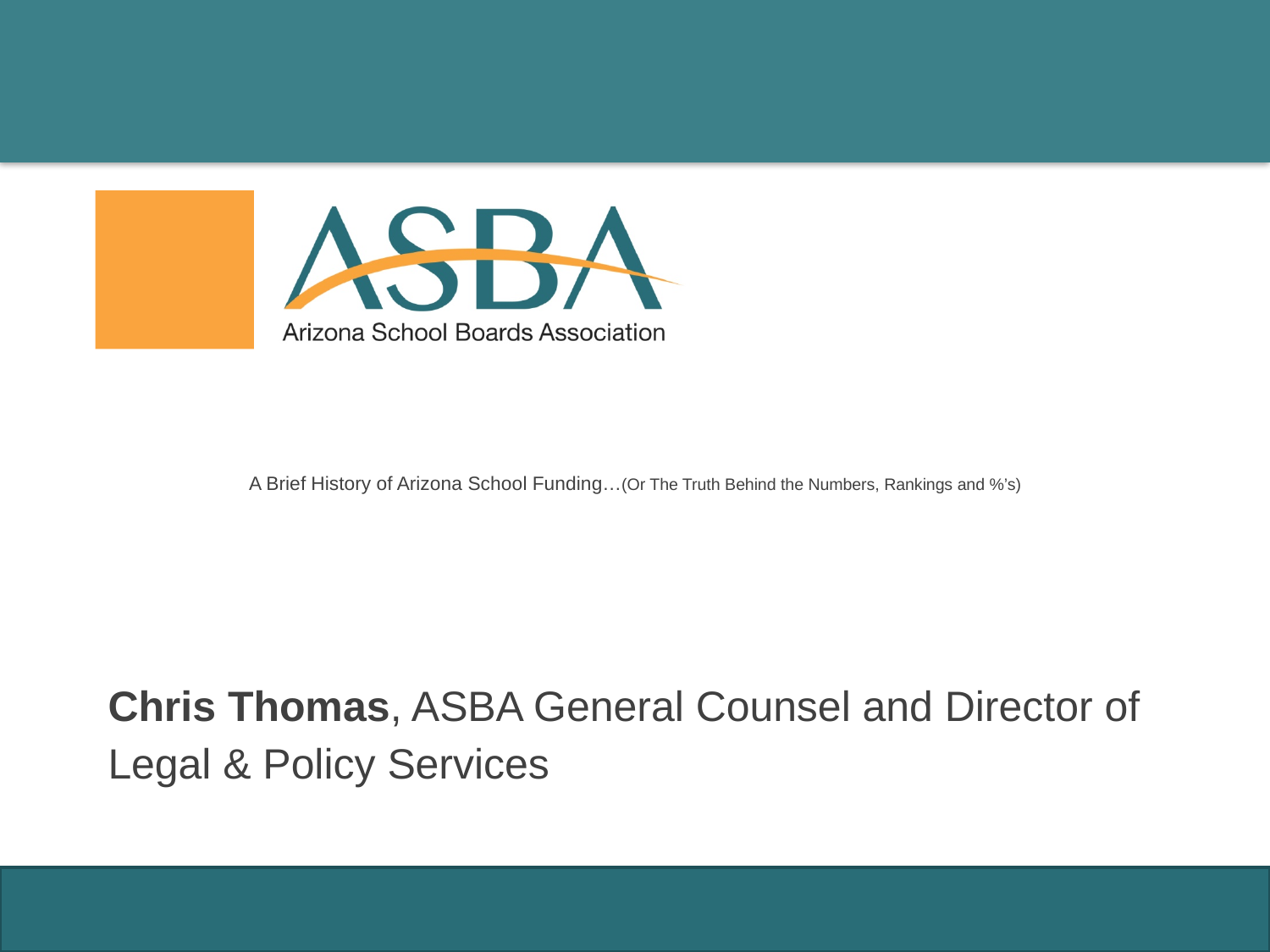

# A Brief History of Arizona School Funding…(Or The Truth Behind the Numbers, Rankings and %’s)

Chris Thomas, ASBA General Counsel and Director of Legal & Policy Services